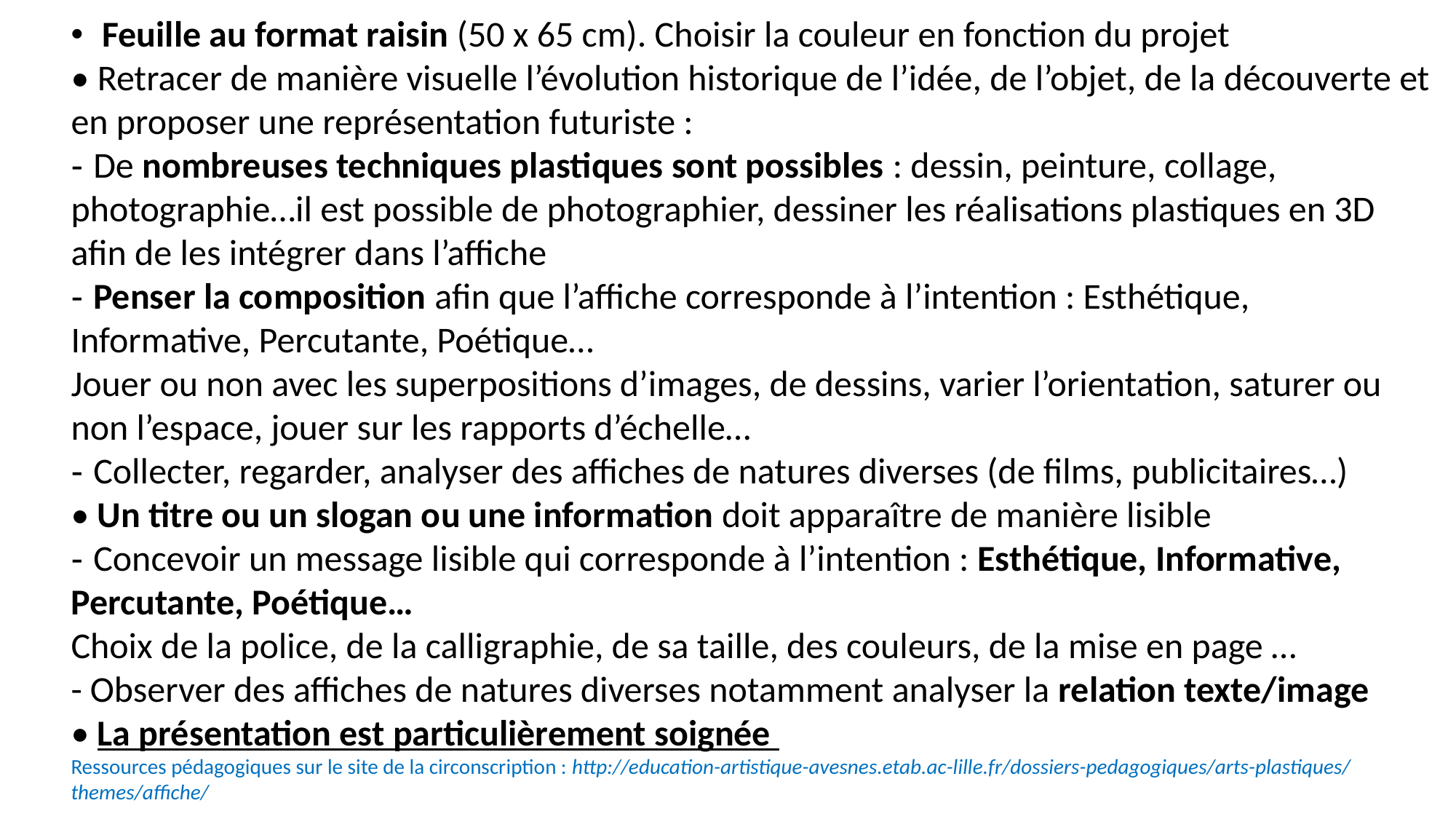

• Feuille au format raisin (50 x 65 cm). Choisir la couleur en fonction du projet
• Retracer de manière visuelle l’évolution historique de l’idée, de l’objet, de la découverte et en proposer une représentation futuriste :
- De nombreuses techniques plastiques sont possibles : dessin, peinture, collage, photographie…il est possible de photographier, dessiner les réalisations plastiques en 3D afin de les intégrer dans l’affiche
- Penser la composition afin que l’affiche corresponde à l’intention : Esthétique, Informative, Percutante, Poétique…
Jouer ou non avec les superpositions d’images, de dessins, varier l’orientation, saturer ou non l’espace, jouer sur les rapports d’échelle…
- Collecter, regarder, analyser des affiches de natures diverses (de films, publicitaires…)
• Un titre ou un slogan ou une information doit apparaître de manière lisible
- Concevoir un message lisible qui corresponde à l’intention : Esthétique, Informative, Percutante, Poétique…
Choix de la police, de la calligraphie, de sa taille, des couleurs, de la mise en page …
- Observer des affiches de natures diverses notamment analyser la relation texte/image
• La présentation est particulièrement soignée
Ressources pédagogiques sur le site de la circonscription : http://education-artistique-avesnes.etab.ac-lille.fr/dossiers-pedagogiques/arts-plastiques/themes/affiche/